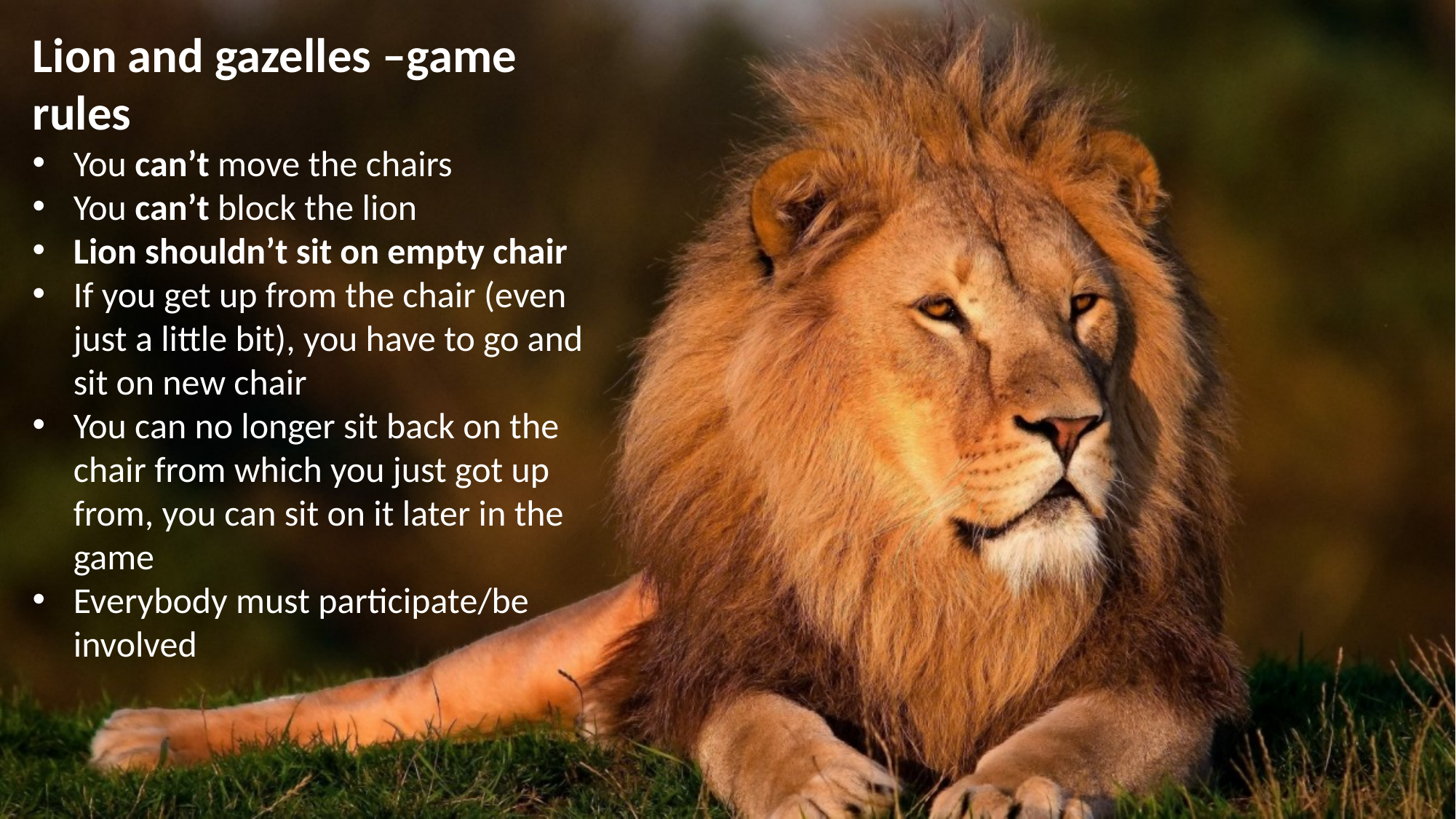

Lion and gazelles –game rules
You can’t move the chairs
You can’t block the lion
Lion shouldn’t sit on empty chair
If you get up from the chair (even just a little bit), you have to go and sit on new chair
You can no longer sit back on the chair from which you just got up from, you can sit on it later in the game
Everybody must participate/be involved